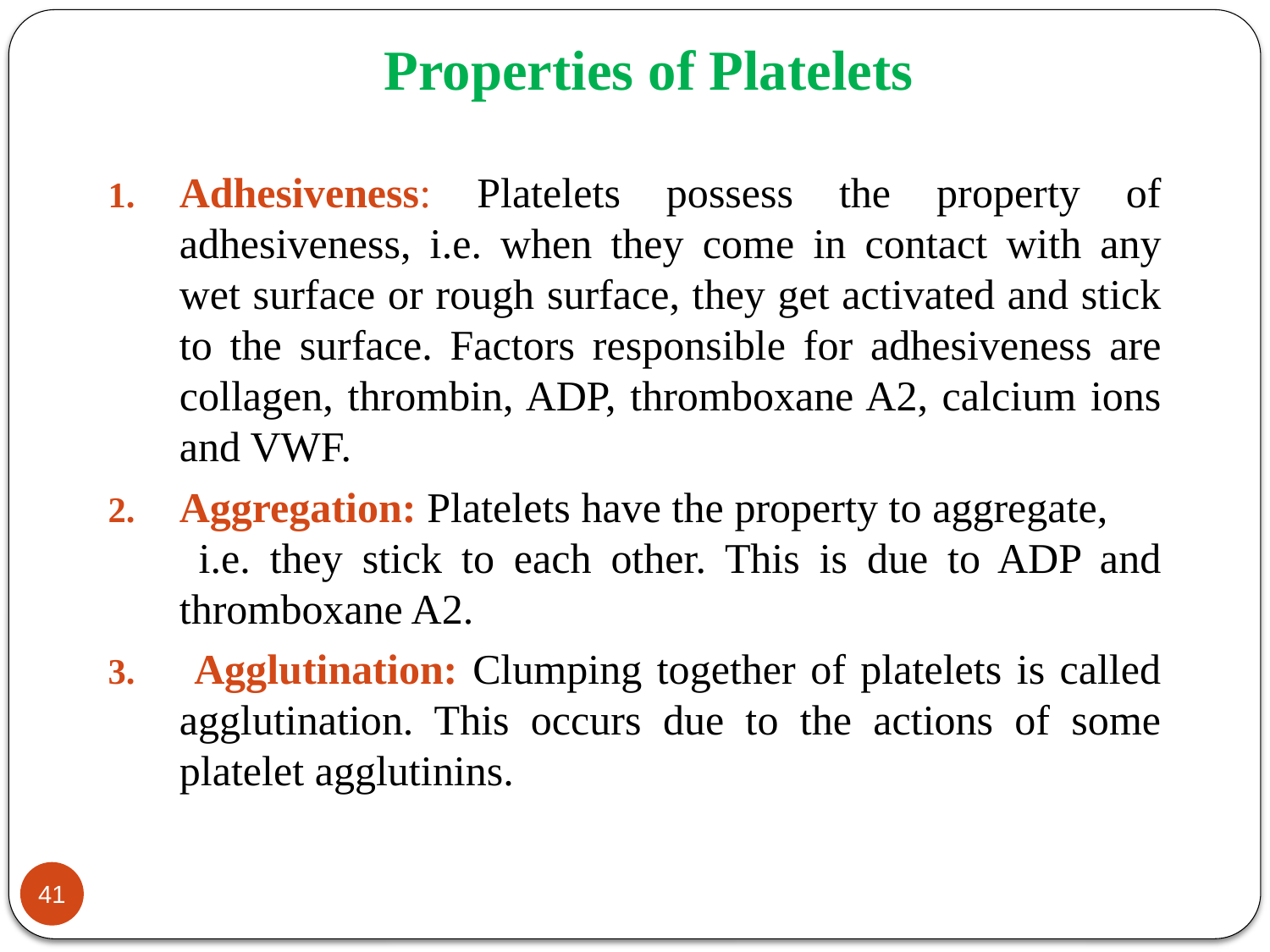

# Properties of Platelets
Adhesiveness:​ Platelets possess the property of adhesiveness, i.e. when they come in contact with any wet surface or rough surface, they get activated and stick to the surface. Factors responsible for adhesiveness are collagen, thrombin, ADP, thromboxane A2, calcium ions and VWF.
Aggregation: ​Platelets have the property to aggregate,       i.e. they stick to each other. This is due to ADP and thromboxane A2.
 Agglutination: ​Clumping together of platelets is called agglutination. This occurs due to the actions of some platelet agglutinins.
41